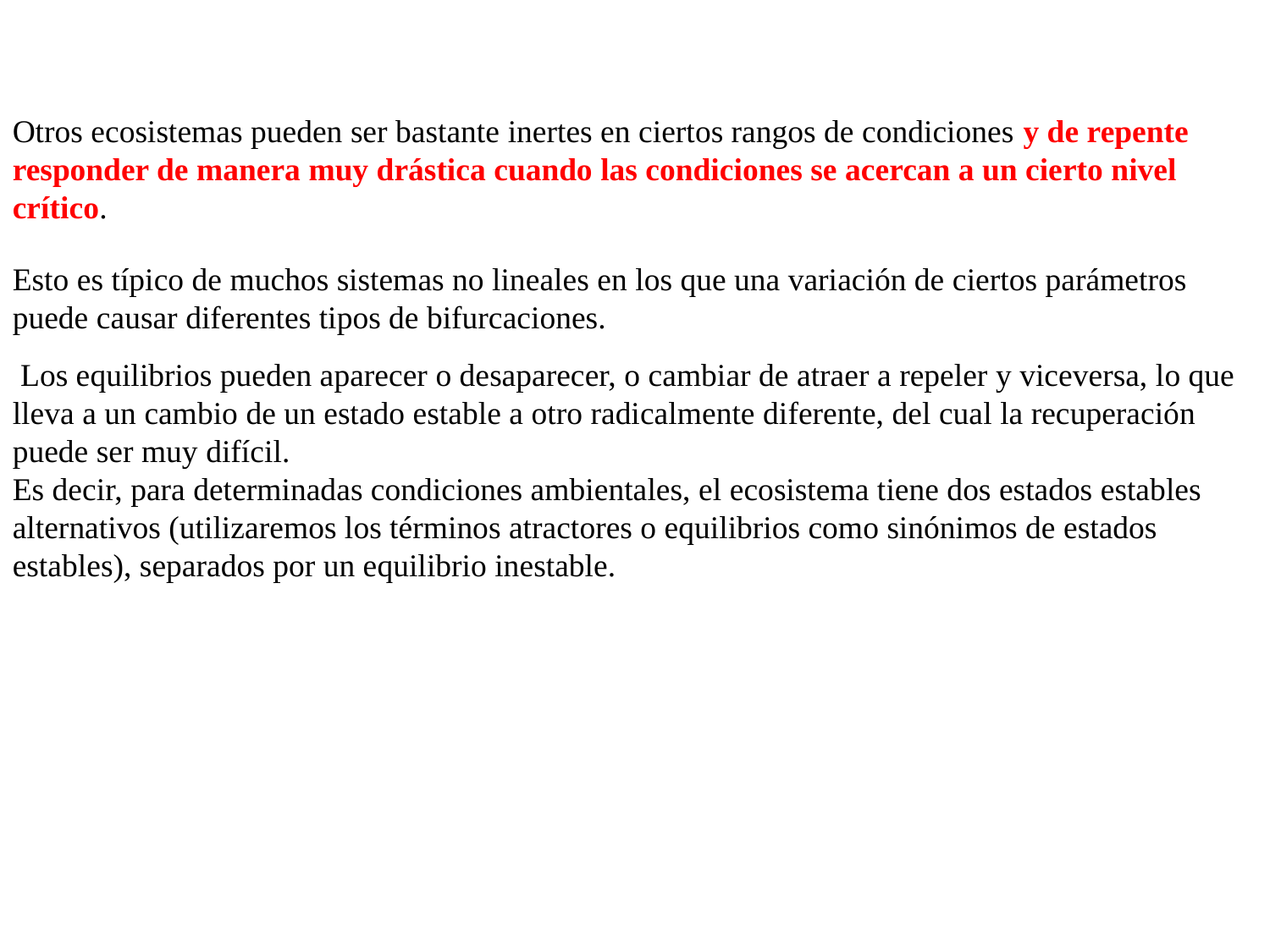

Otros ecosistemas pueden ser bastante inertes en ciertos rangos de condiciones y de repente responder de manera muy drástica cuando las condiciones se acercan a un cierto nivel crítico.
Esto es típico de muchos sistemas no lineales en los que una variación de ciertos parámetros puede causar diferentes tipos de bifurcaciones.

 Los equilibrios pueden aparecer o desaparecer, o cambiar de atraer a repeler y viceversa, lo que lleva a un cambio de un estado estable a otro radicalmente diferente, del cual la recuperación puede ser muy difícil.
Es decir, para determinadas condiciones ambientales, el ecosistema tiene dos estados estables alternativos (utilizaremos los términos atractores o equilibrios como sinónimos de estados estables), separados por un equilibrio inestable.